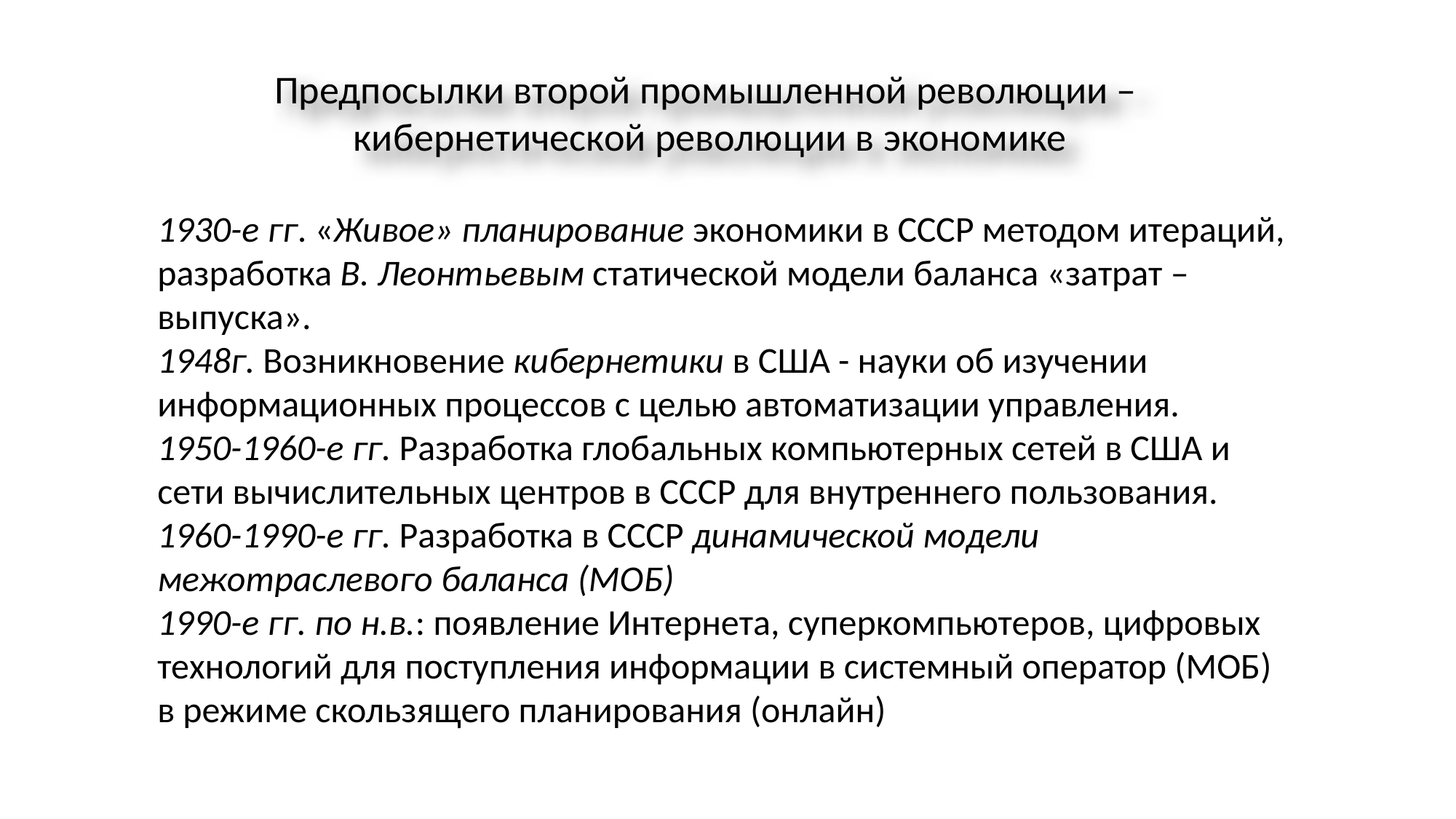

Предпосылки второй промышленной революции –
кибернетической революции в экономике
1930-е гг. «Живое» планирование экономики в СССР методом итераций, разработка В. Леонтьевым статической модели баланса «затрат – выпуска».
1948г. Возникновение кибернетики в США - науки об изучении информационных процессов с целью автоматизации управления.
1950-1960-е гг. Разработка глобальных компьютерных сетей в США и сети вычислительных центров в СССР для внутреннего пользования.
1960-1990-е гг. Разработка в СССР динамической модели межотраслевого баланса (МОБ)
1990-е гг. по н.в.: появление Интернета, суперкомпьютеров, цифровых технологий для поступления информации в системный оператор (МОБ) в режиме скользящего планирования (онлайн)